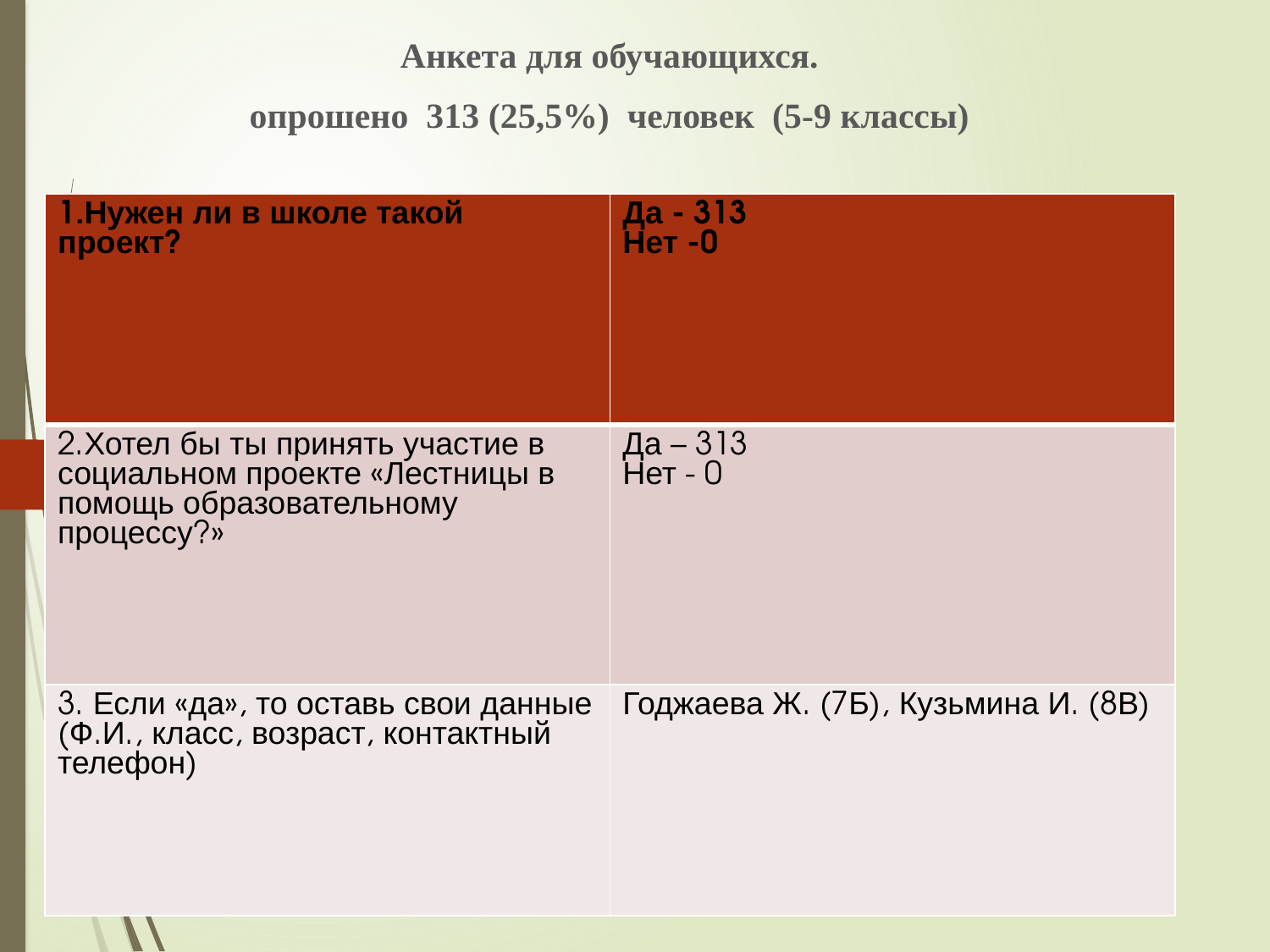

Анкета для обучающихся.
опрошено  313 (25,5%)  человек  (5-9 классы)
| 1.Нужен ли в школе такой проект? | Да - 313 Нет -0 |
| --- | --- |
| 2.Хотел бы ты принять участие в социальном проекте «Лестницы в помощь образовательному процессу?» | Да – 313 Нет - 0 |
| 3. Если «да», то оставь свои данные (Ф.И., класс, возраст, контактный телефон) | Годжаева Ж. (7Б), Кузьмина И. (8В) |
#